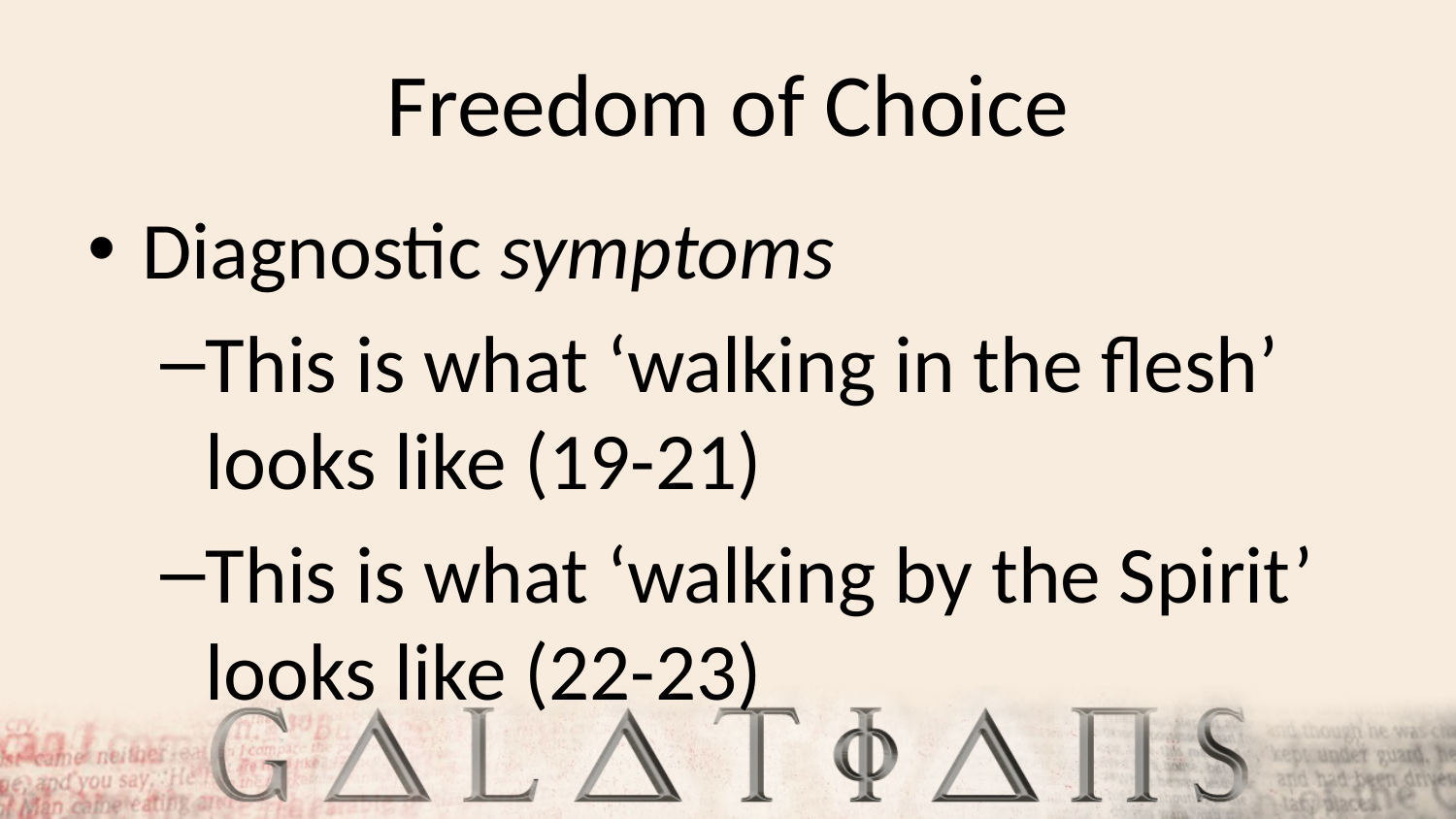

# Freedom of Choice
Diagnostic symptoms
This is what ‘walking in the flesh’ looks like (19-21)
This is what ‘walking by the Spirit’ looks like (22-23)